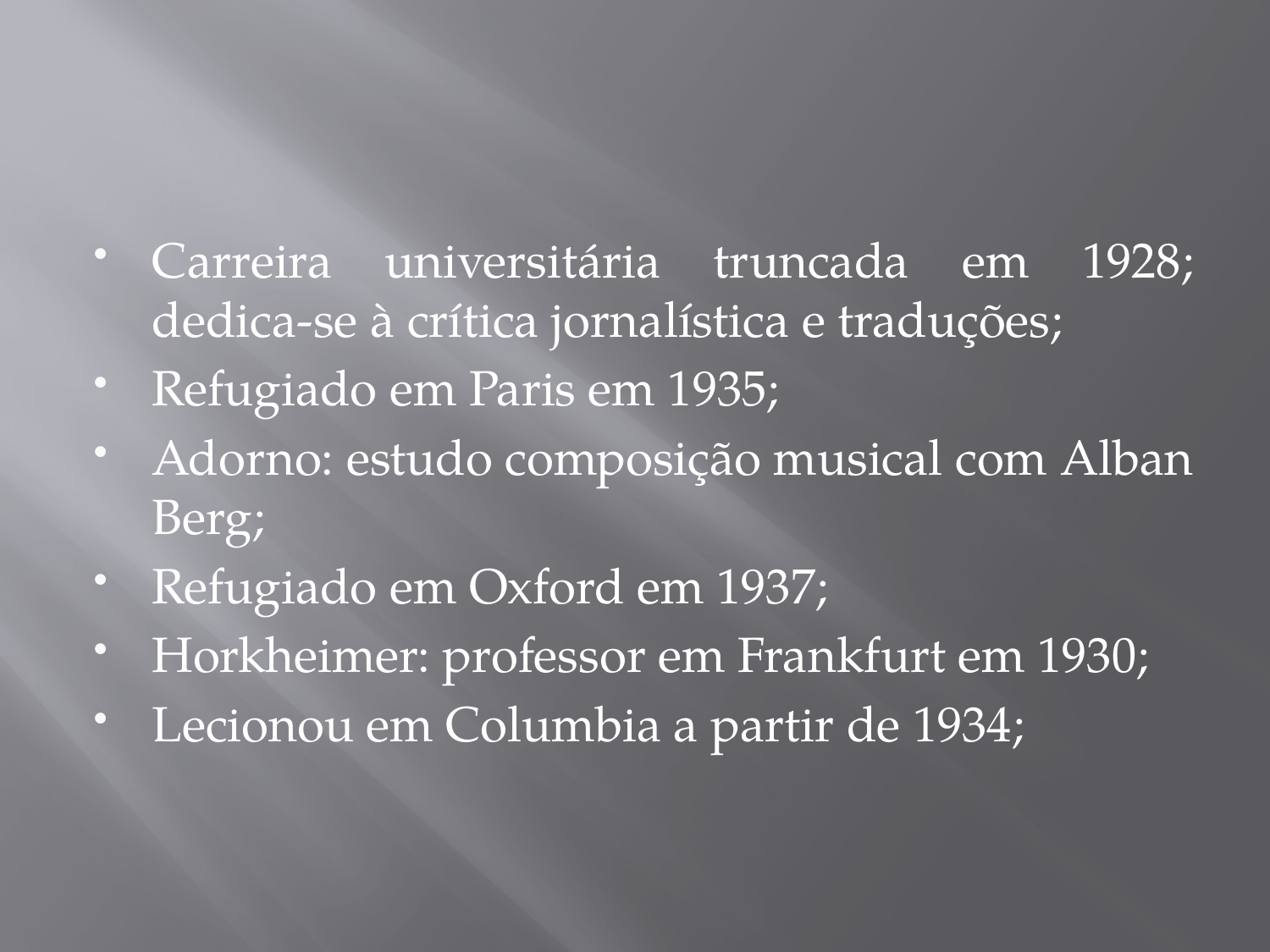

#
Carreira universitária truncada em 1928; dedica-se à crítica jornalística e traduções;
Refugiado em Paris em 1935;
Adorno: estudo composição musical com Alban Berg;
Refugiado em Oxford em 1937;
Horkheimer: professor em Frankfurt em 1930;
Lecionou em Columbia a partir de 1934;